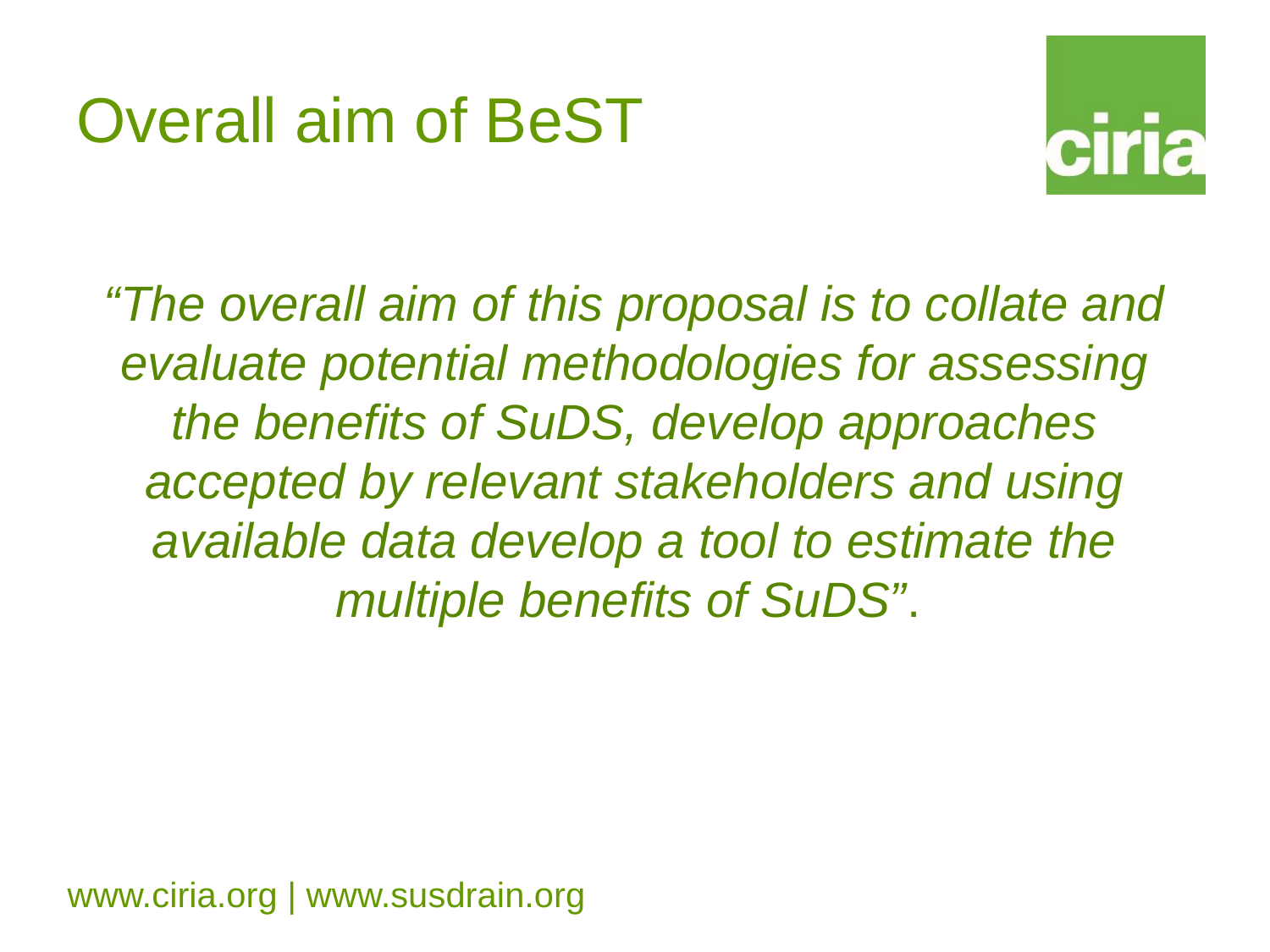

# Overall aim of BeST

“The overall aim of this proposal is to collate and evaluate potential methodologies for assessing the benefits of SuDS, develop approaches accepted by relevant stakeholders and using available data develop a tool to estimate the multiple benefits of SuDS”.